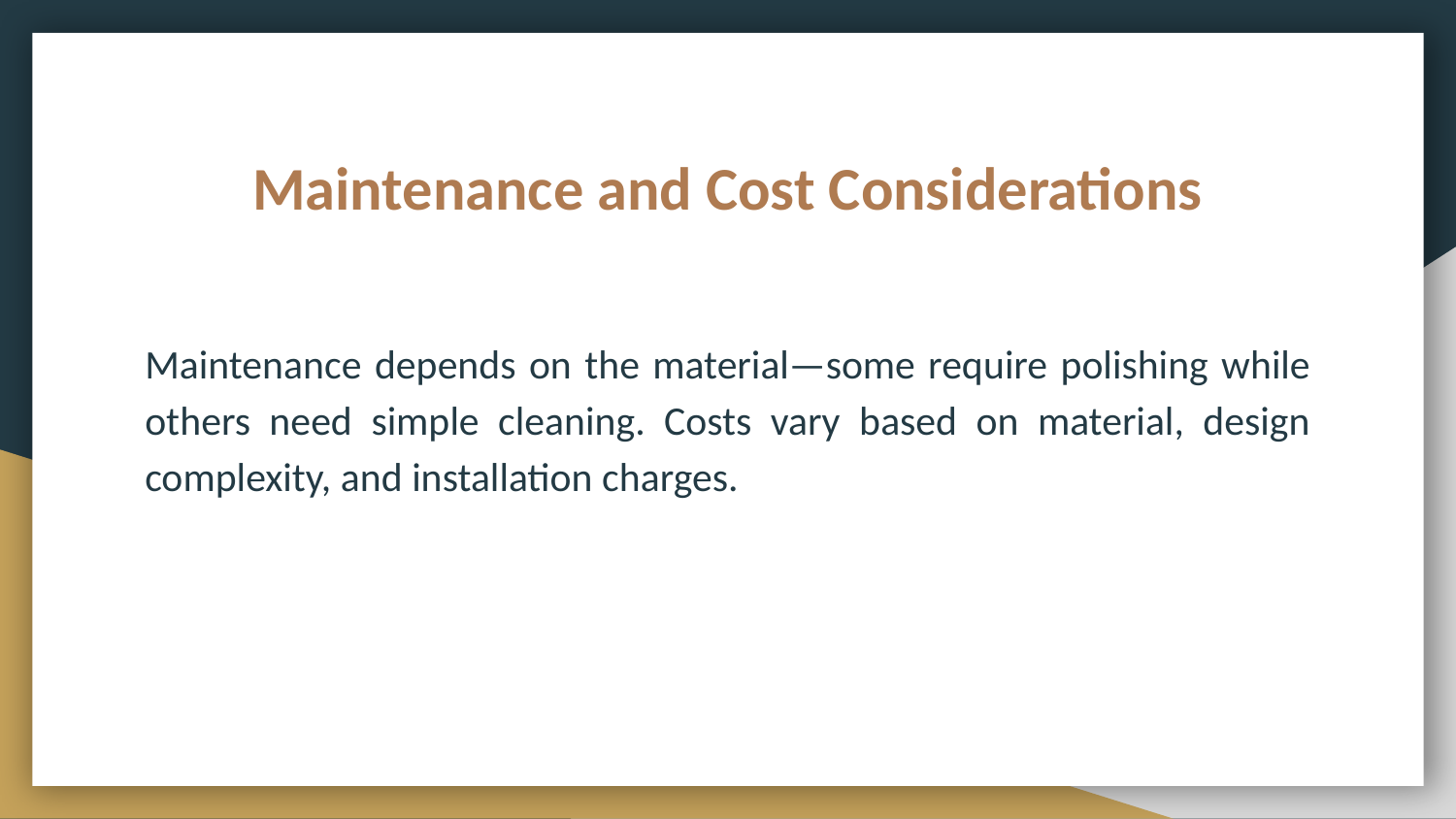

# Maintenance and Cost Considerations

Maintenance depends on the material—some require polishing while others need simple cleaning. Costs vary based on material, design complexity, and installation charges.